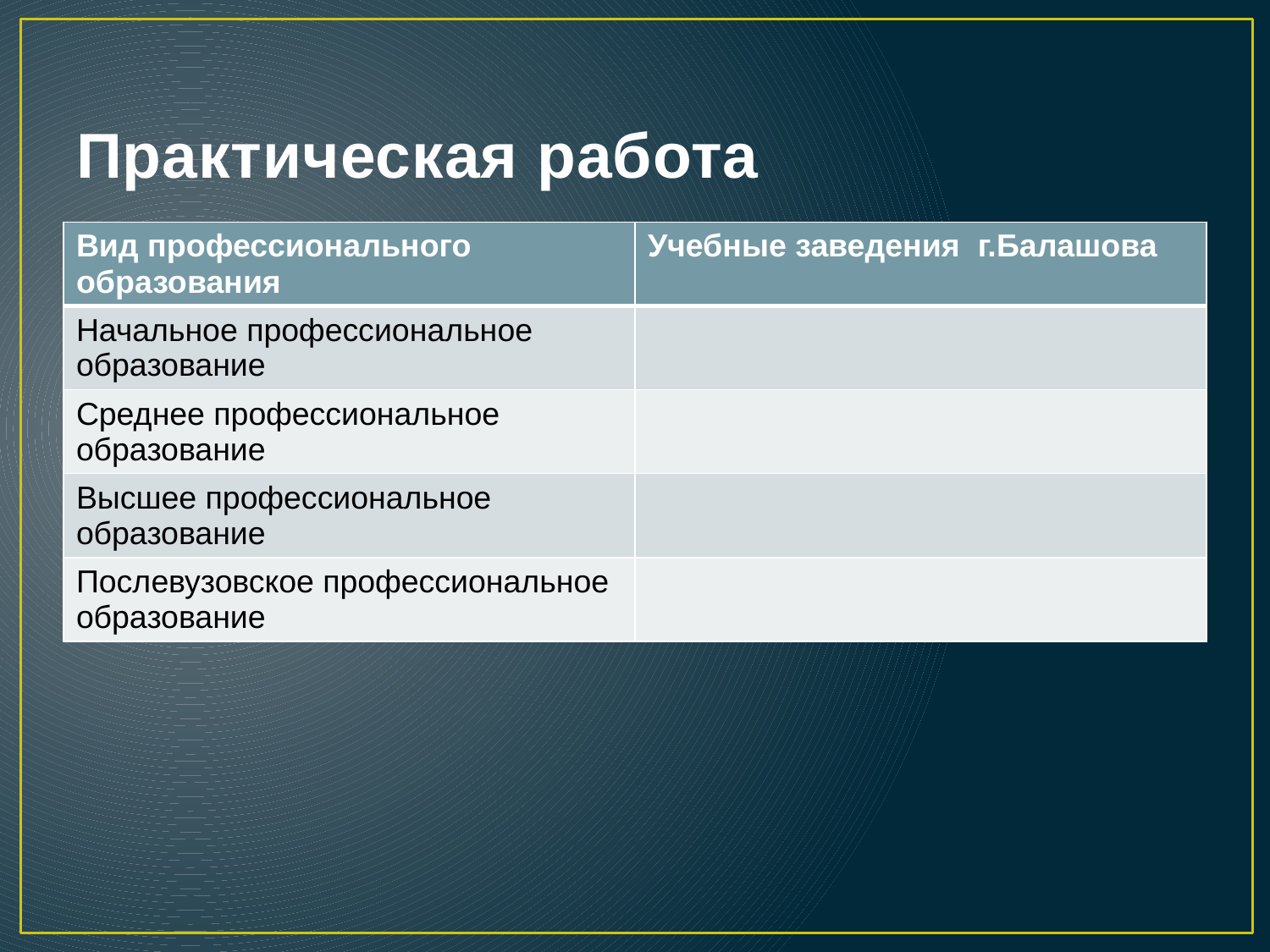

# Практическая работа
| Вид профессионального образования | Учебные заведения г.Балашова |
| --- | --- |
| Начальное профессиональное образование |  |
| Среднее профессиональное образование |  |
| Высшее профессиональное образование |  |
| Послевузовское профессиональное образование |  |